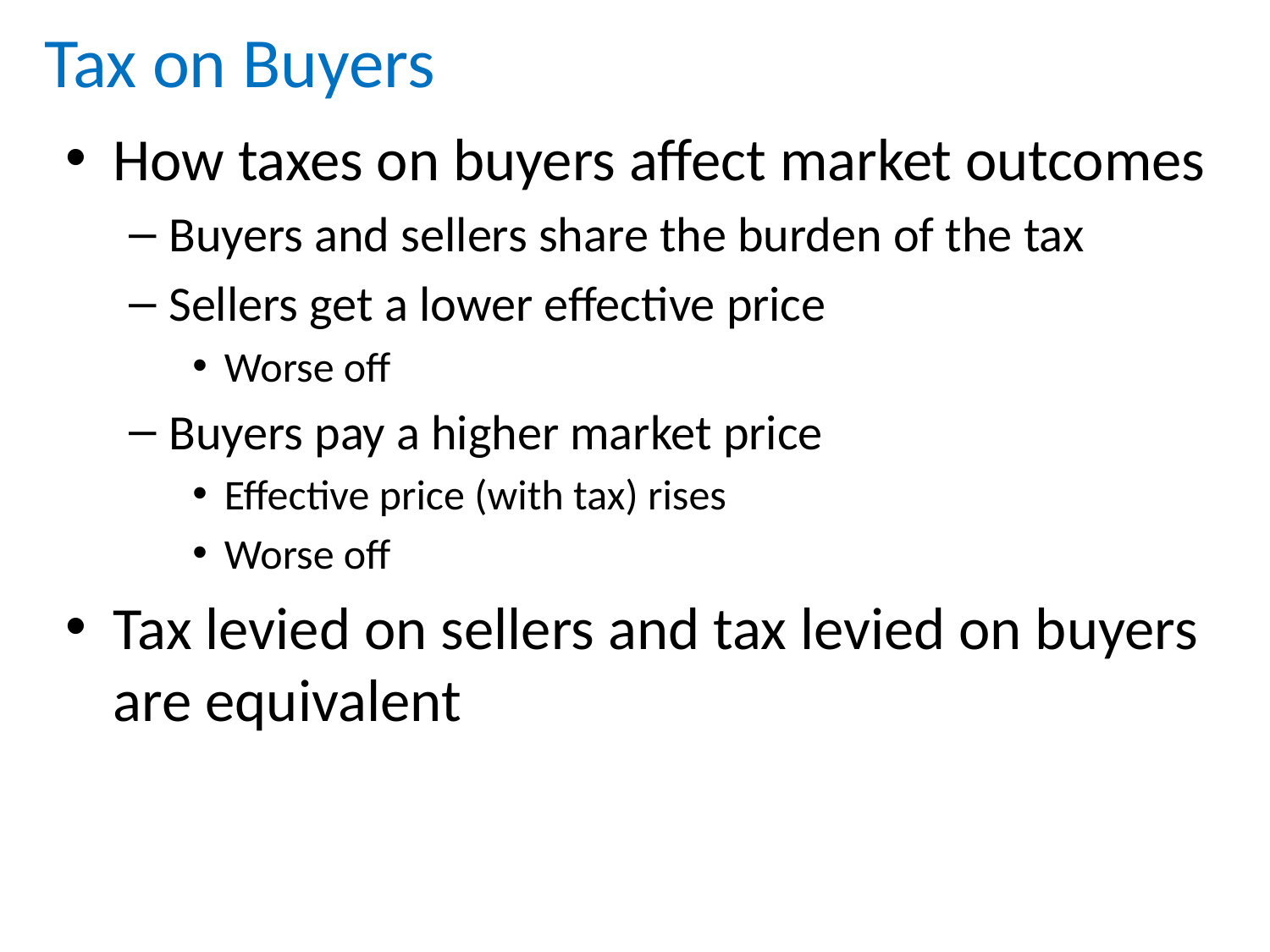

# Tax on Buyers
How taxes on buyers affect market outcomes
Buyers and sellers share the burden of the tax
Sellers get a lower effective price
Worse off
Buyers pay a higher market price
Effective price (with tax) rises
Worse off
Tax levied on sellers and tax levied on buyers are equivalent